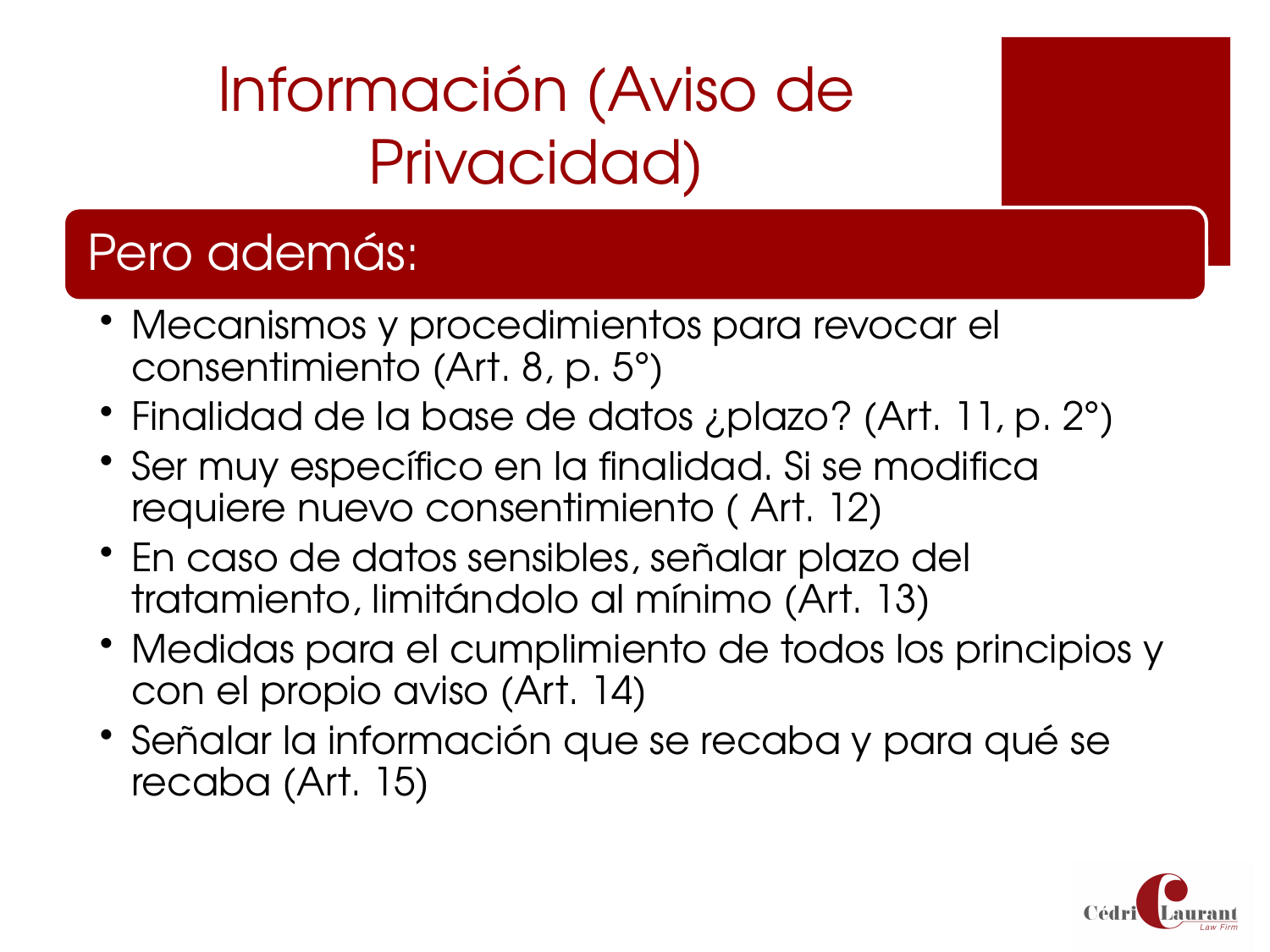

# Información (Aviso de Privacidad)
Pero además:
Mecanismos y procedimientos para revocar el consentimiento (Art. 8, p. 5°)
Finalidad de la base de datos ¿plazo? (Art. 11, p. 2°)
Ser muy específico en la finalidad. Si se modifica requiere nuevo consentimiento ( Art. 12)
En caso de datos sensibles, señalar plazo del tratamiento, limitándolo al mínimo (Art. 13)
Medidas para el cumplimiento de todos los principios y con el propio aviso (Art. 14)
Señalar la información que se recaba y para qué se recaba (Art. 15)